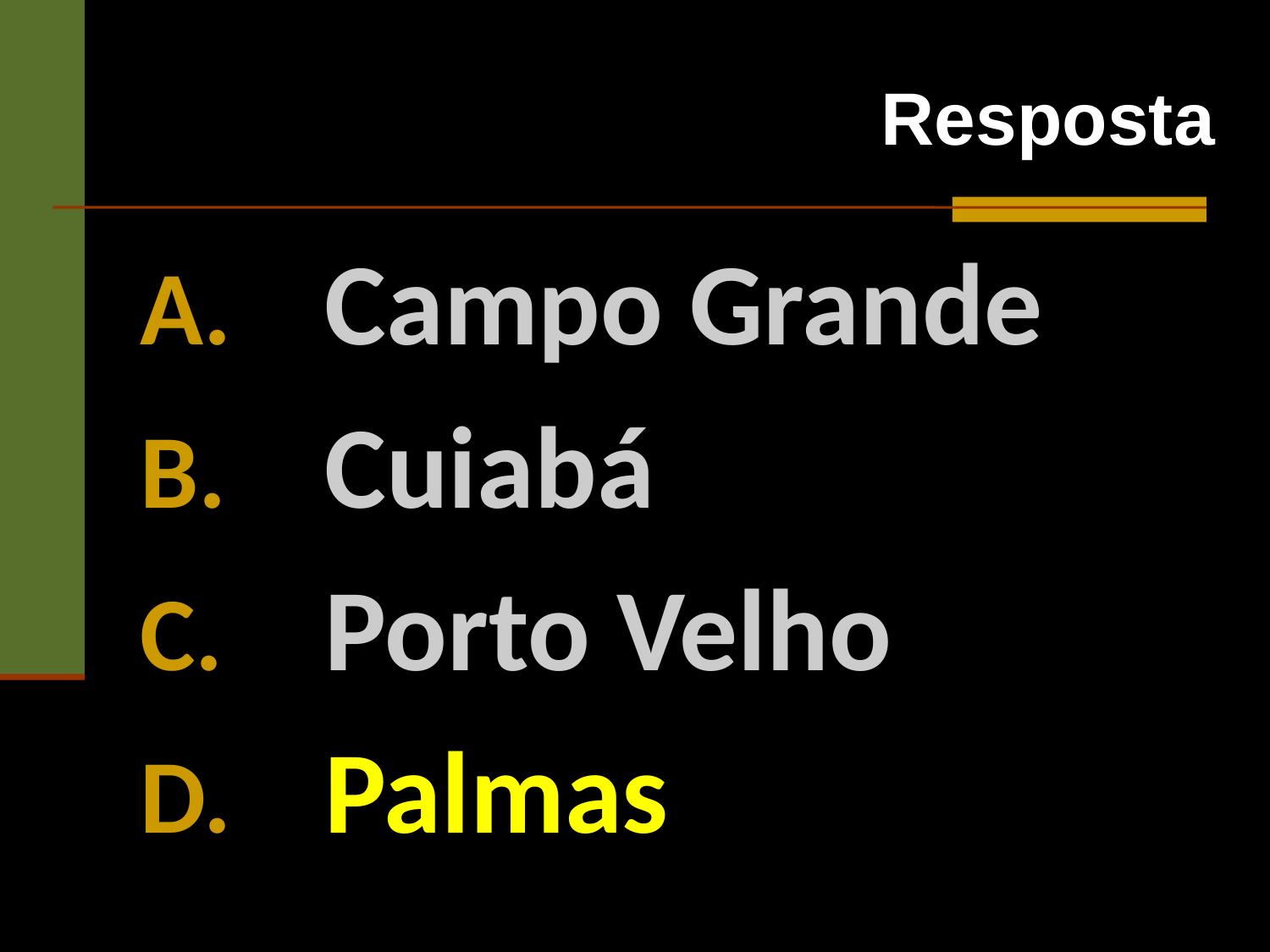

Resposta
 Campo Grande
 Cuiabá
 Porto Velho
 Palmas